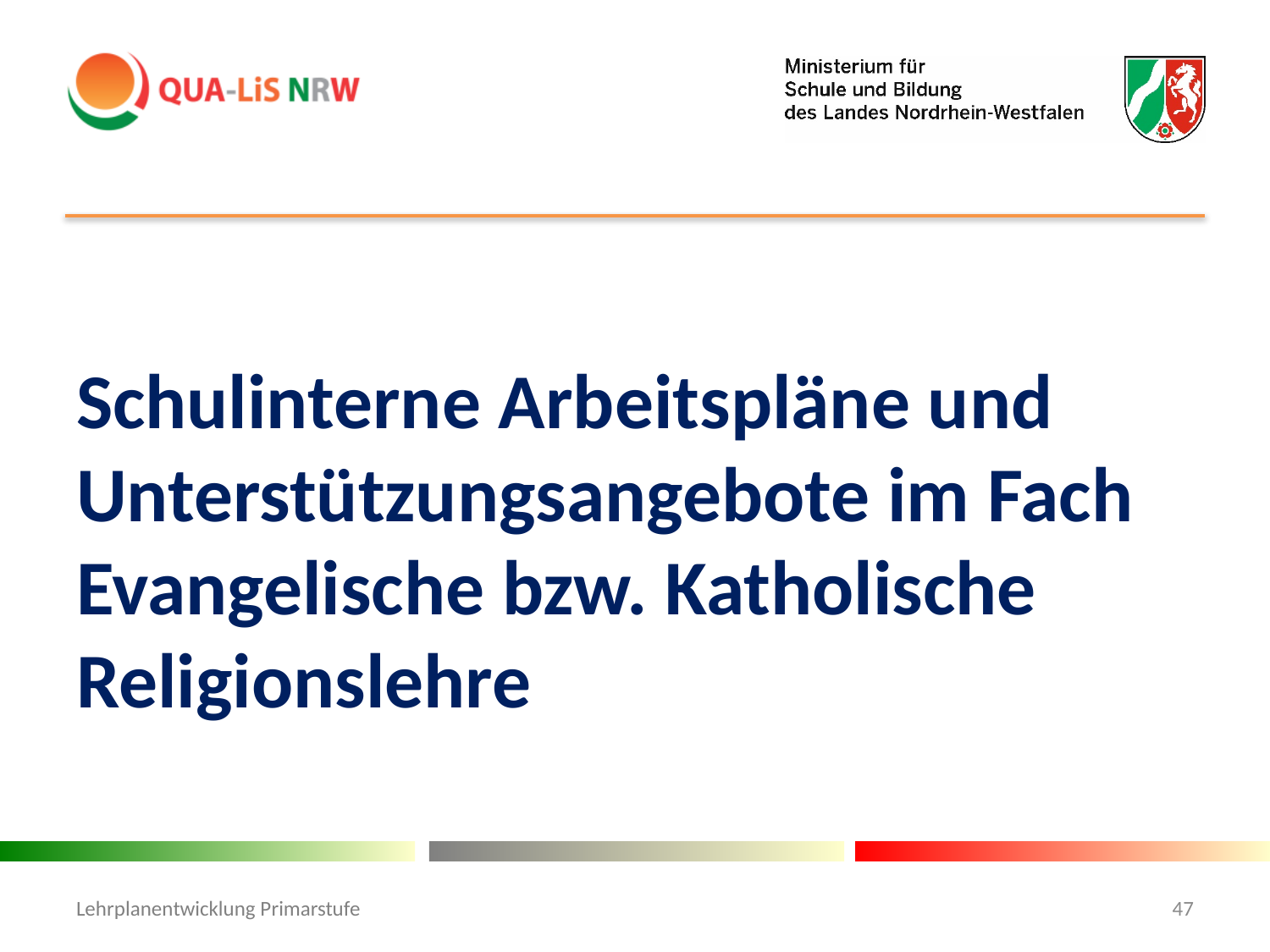

#

Schulinterne Arbeitspläne und   Unterstützungsangebote im Fach Evangelische bzw. Katholische Religionslehre

Lehrplanentwicklung Primarstufe

47